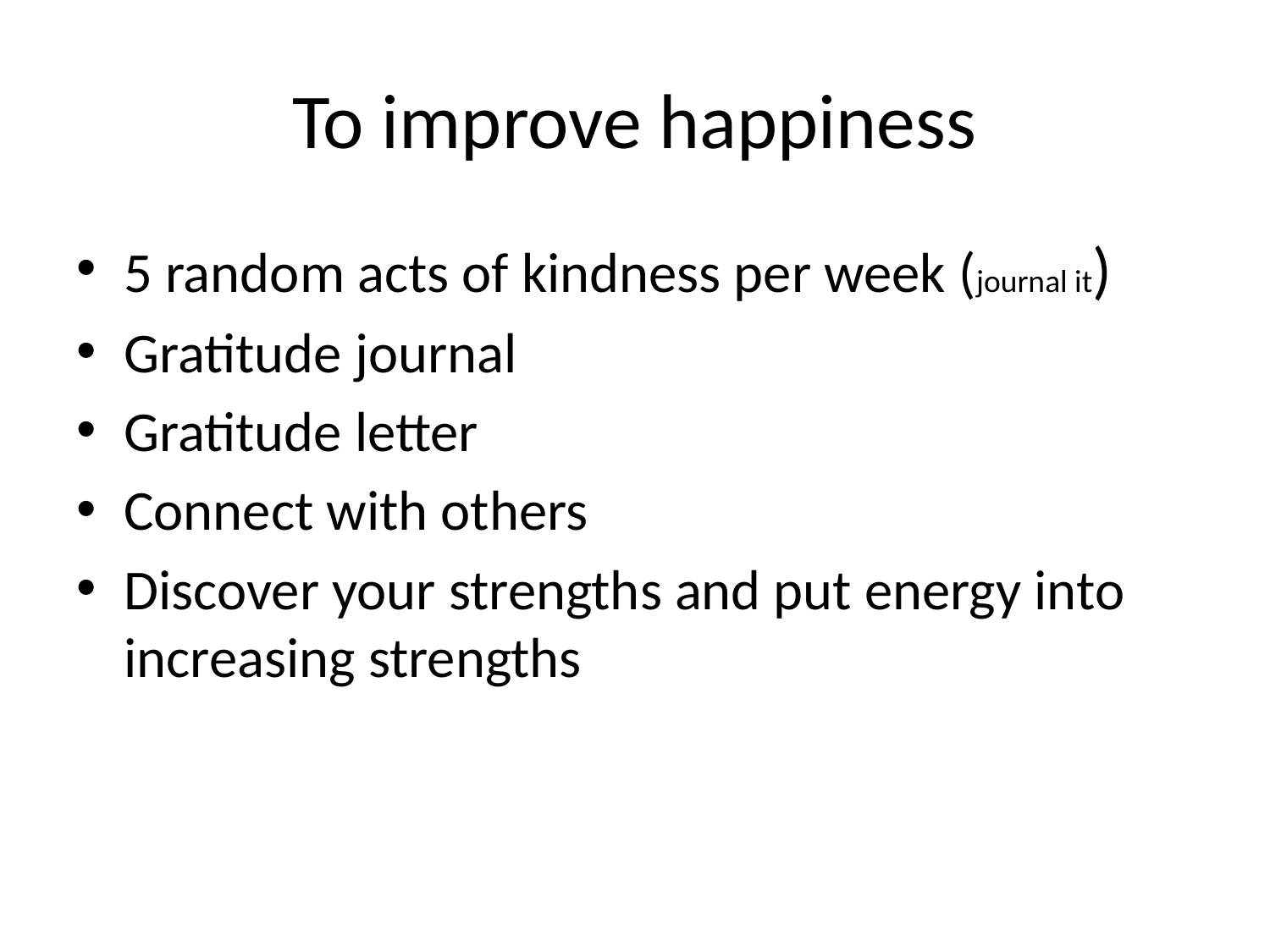

# To improve happiness
5 random acts of kindness per week (journal it)
Gratitude journal
Gratitude letter
Connect with others
Discover your strengths and put energy into increasing strengths